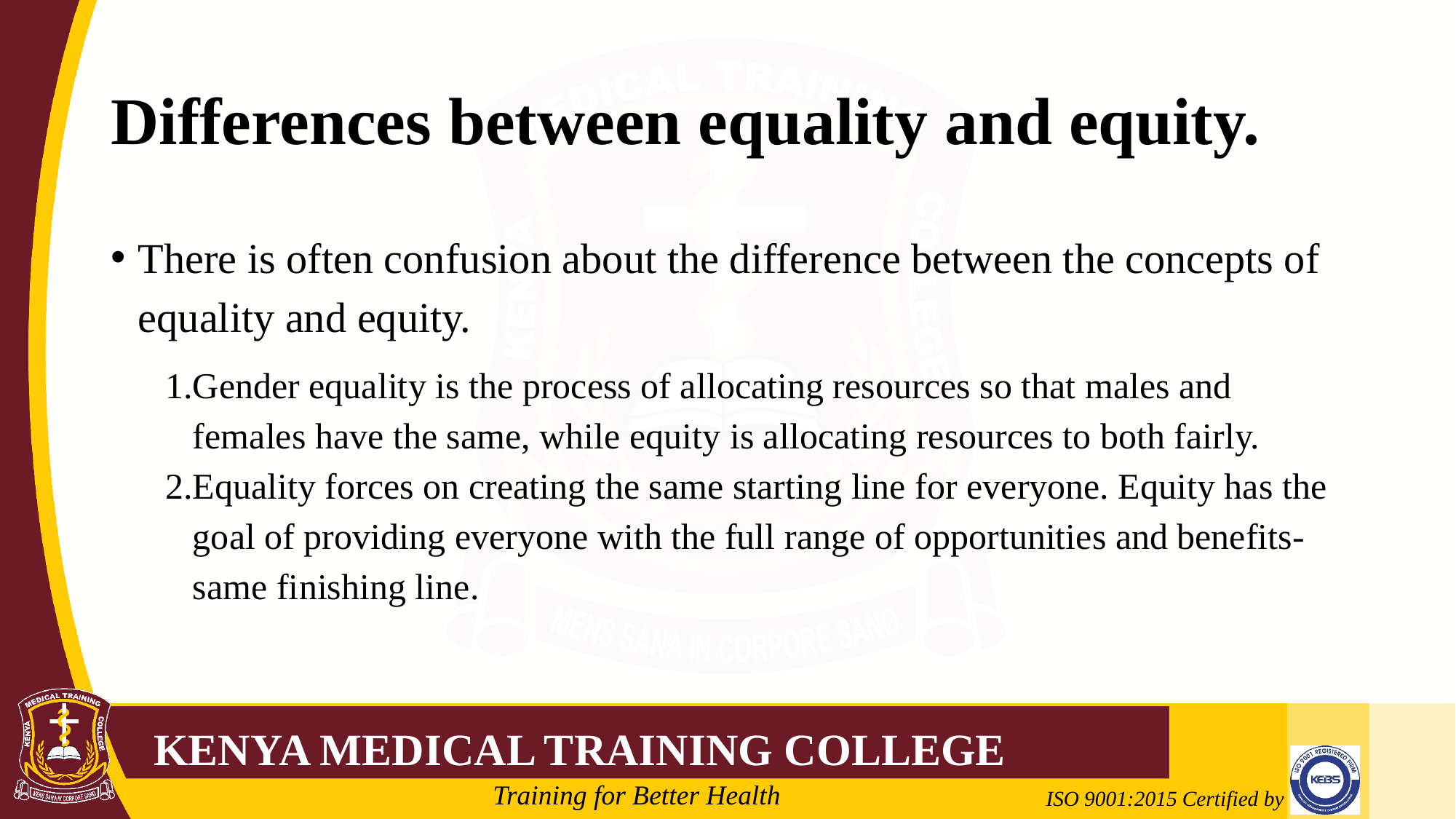

# Differences between equality and equity.
There is often confusion about the difference between the concepts of equality and equity.
Gender equality is the process of allocating resources so that males and females have the same, while equity is allocating resources to both fairly.
Equality forces on creating the same starting line for everyone. Equity has the goal of providing everyone with the full range of opportunities and benefits- same finishing line.